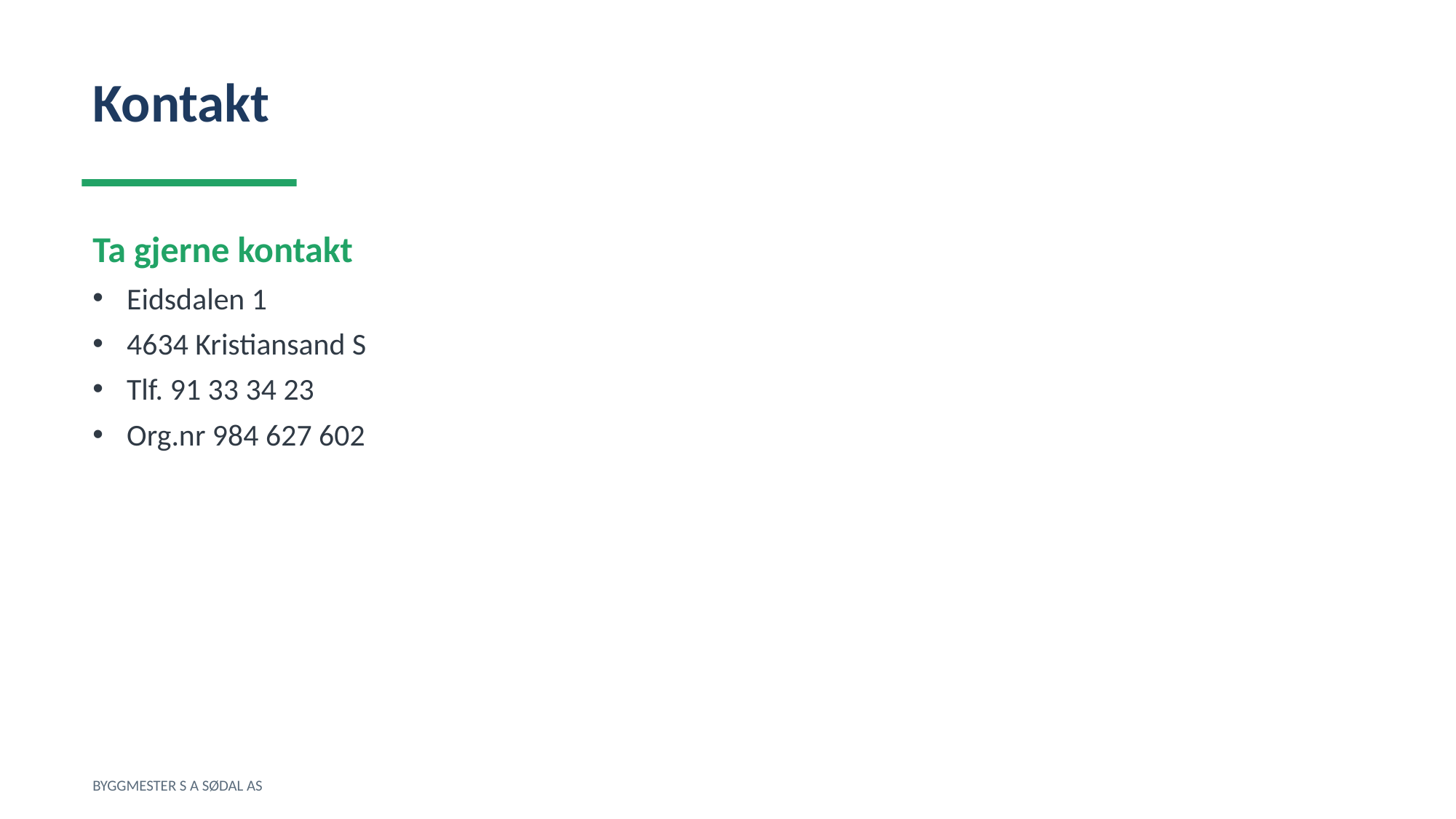

Kontakt

Ta gjerne kontakt
Eidsdalen 1
4634 Kristiansand S
Tlf. 91 33 34 23
Org.nr 984 627 602
BYGGMESTER S A SØDAL AS